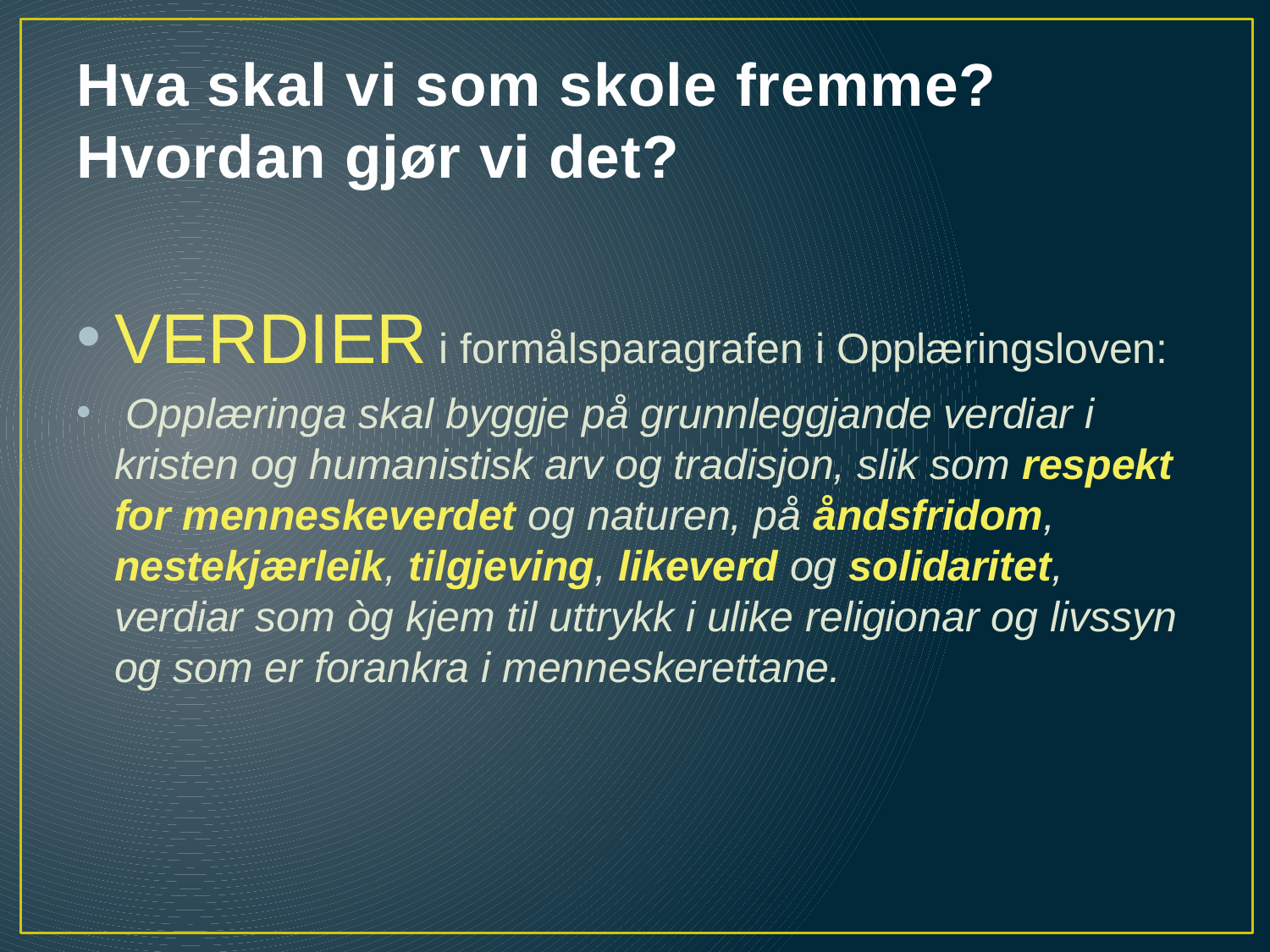

# Hva skal vi som skole fremme? Hvordan gjør vi det?

VERDIER i formålsparagrafen i Opplæringsloven:
 Opplæringa skal byggje på grunnleggjande verdiar i kristen og humanistisk arv og tradisjon, slik som respekt for menneskeverdet og naturen, på åndsfridom, nestekjærleik, tilgjeving, likeverd og solidaritet, verdiar som òg kjem til uttrykk i ulike religionar og livssyn og som er forankra i menneskerettane.